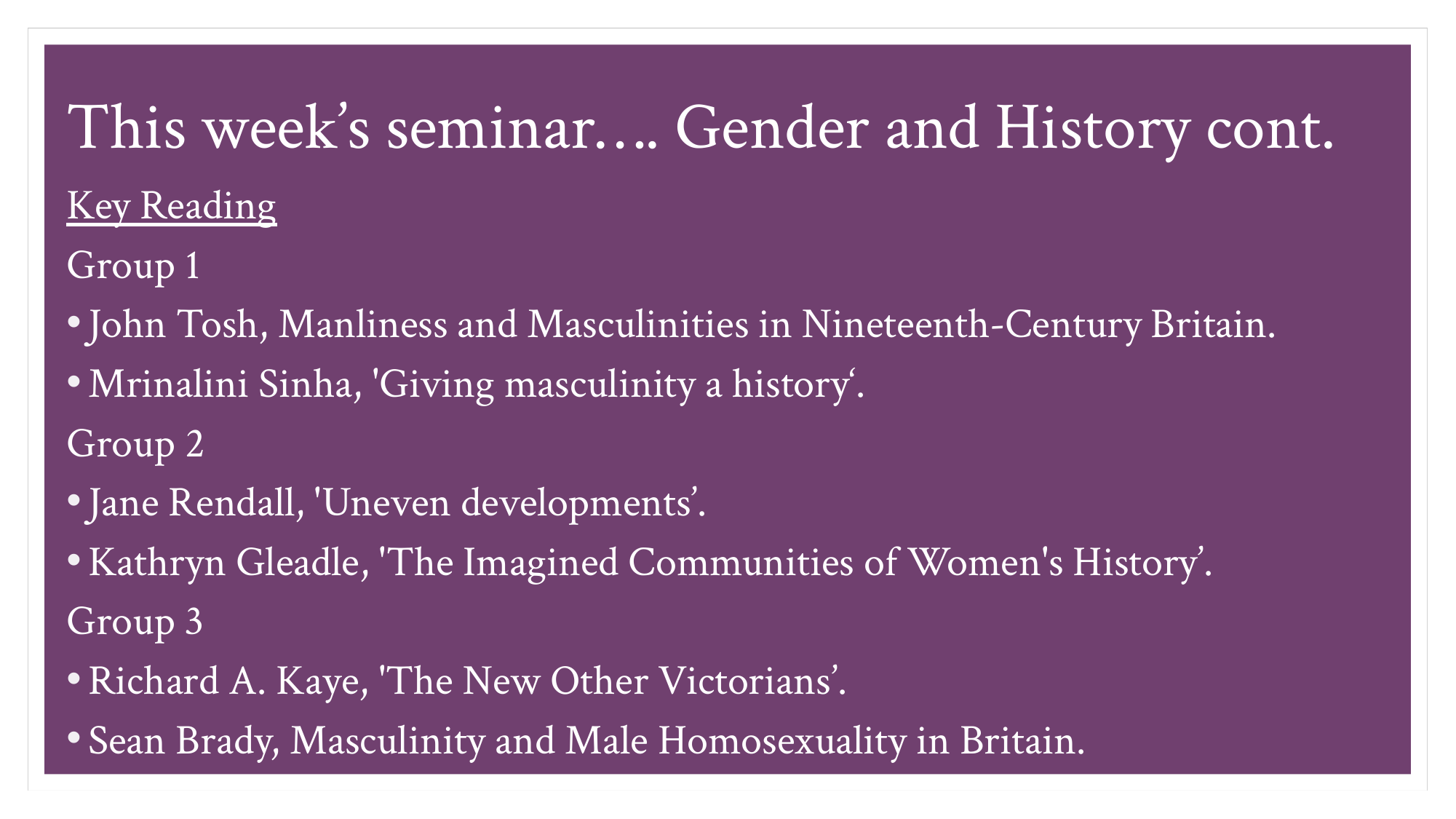

# This week’s seminar…. Gender and History cont.
Key Reading
Group 1
John Tosh, Manliness and Masculinities in Nineteenth-Century Britain.
Mrinalini Sinha, 'Giving masculinity a history‘.
Group 2
Jane Rendall, 'Uneven developments’.
Kathryn Gleadle, 'The Imagined Communities of Women's History’.
Group 3
Richard A. Kaye, 'The New Other Victorians’.
Sean Brady, Masculinity and Male Homosexuality in Britain.